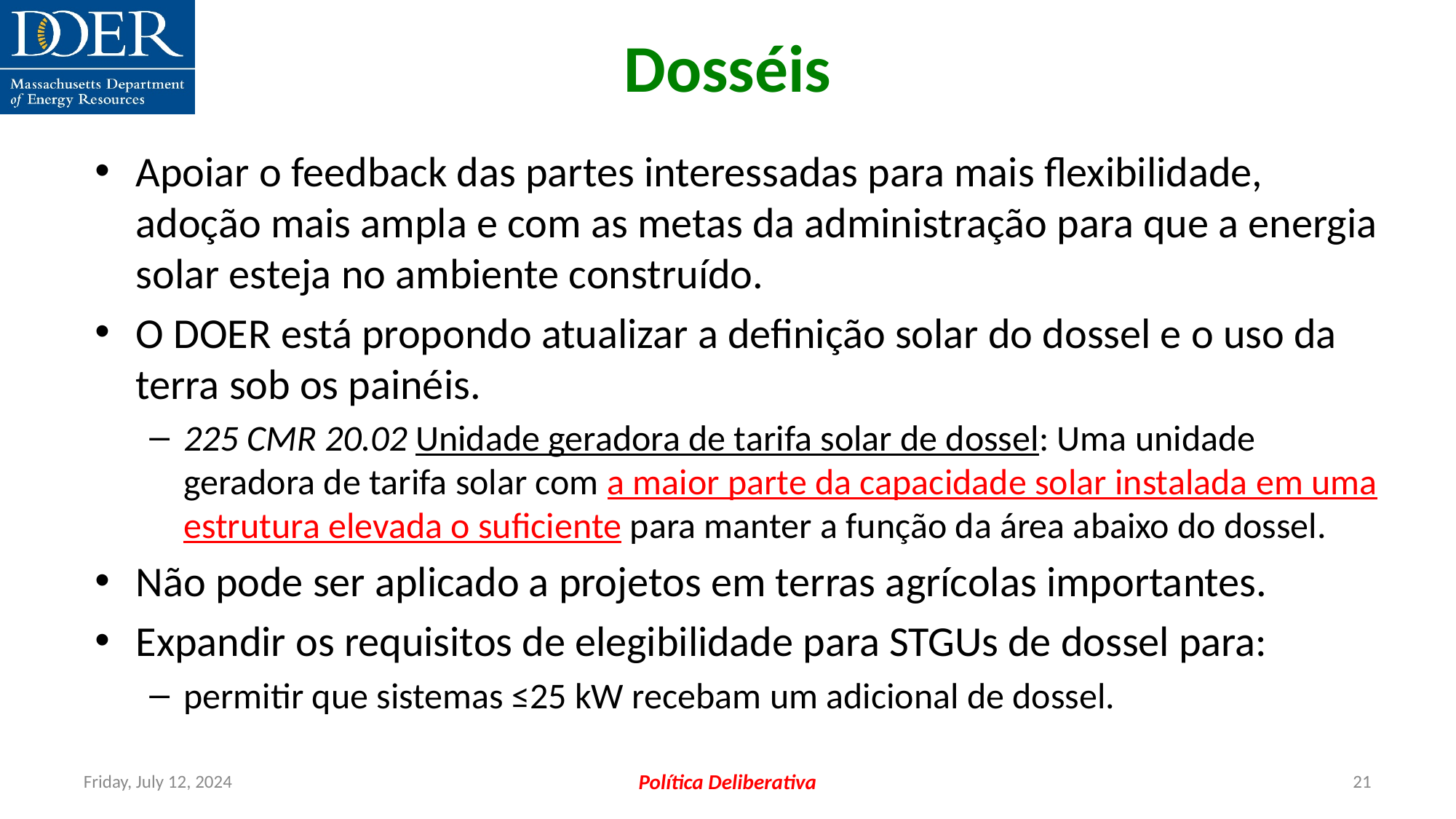

Dosséis
Apoiar o feedback das partes interessadas para mais flexibilidade, adoção mais ampla e com as metas da administração para que a energia solar esteja no ambiente construído.
O DOER está propondo atualizar a definição solar do dossel e o uso da terra sob os painéis.
225 CMR 20.02 Unidade geradora de tarifa solar de dossel: Uma unidade geradora de tarifa solar com a maior parte da capacidade solar instalada em uma estrutura elevada o suficiente para manter a função da área abaixo do dossel.
Não pode ser aplicado a projetos em terras agrícolas importantes.
Expandir os requisitos de elegibilidade para STGUs de dossel para:
permitir que sistemas ≤25 kW recebam um adicional de dossel.
Friday, July 12, 2024
Política Deliberativa
21